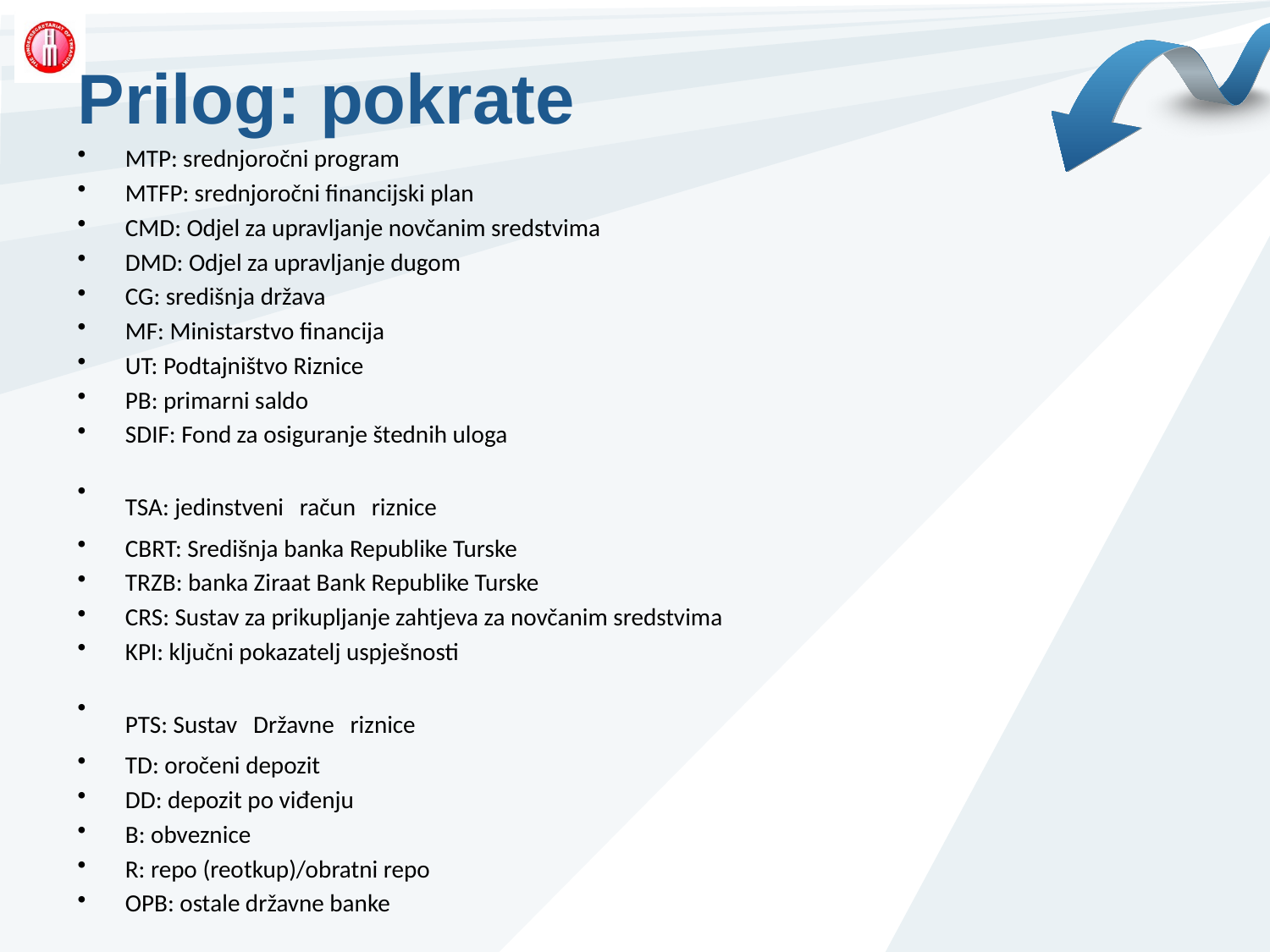

# Prilog: pokrate
MTP: srednjoročni program
MTFP: srednjoročni financijski plan
CMD: Odjel za upravljanje novčanim sredstvima
DMD: Odjel za upravljanje dugom
CG: središnja država
MF: Ministarstvo financija
UT: Podtajništvo Riznice
PB: primarni saldo
SDIF: Fond za osiguranje štednih uloga
TSA: jedinstveni račun riznice
CBRT: Središnja banka Republike Turske
TRZB: banka Ziraat Bank Republike Turske
CRS: Sustav za prikupljanje zahtjeva za novčanim sredstvima
KPI: ključni pokazatelj uspješnosti
PTS: Sustav Državne riznice
TD: oročeni depozit
DD: depozit po viđenju
B: obveznice
R: repo (reotkup)/obratni repo
OPB: ostale državne banke